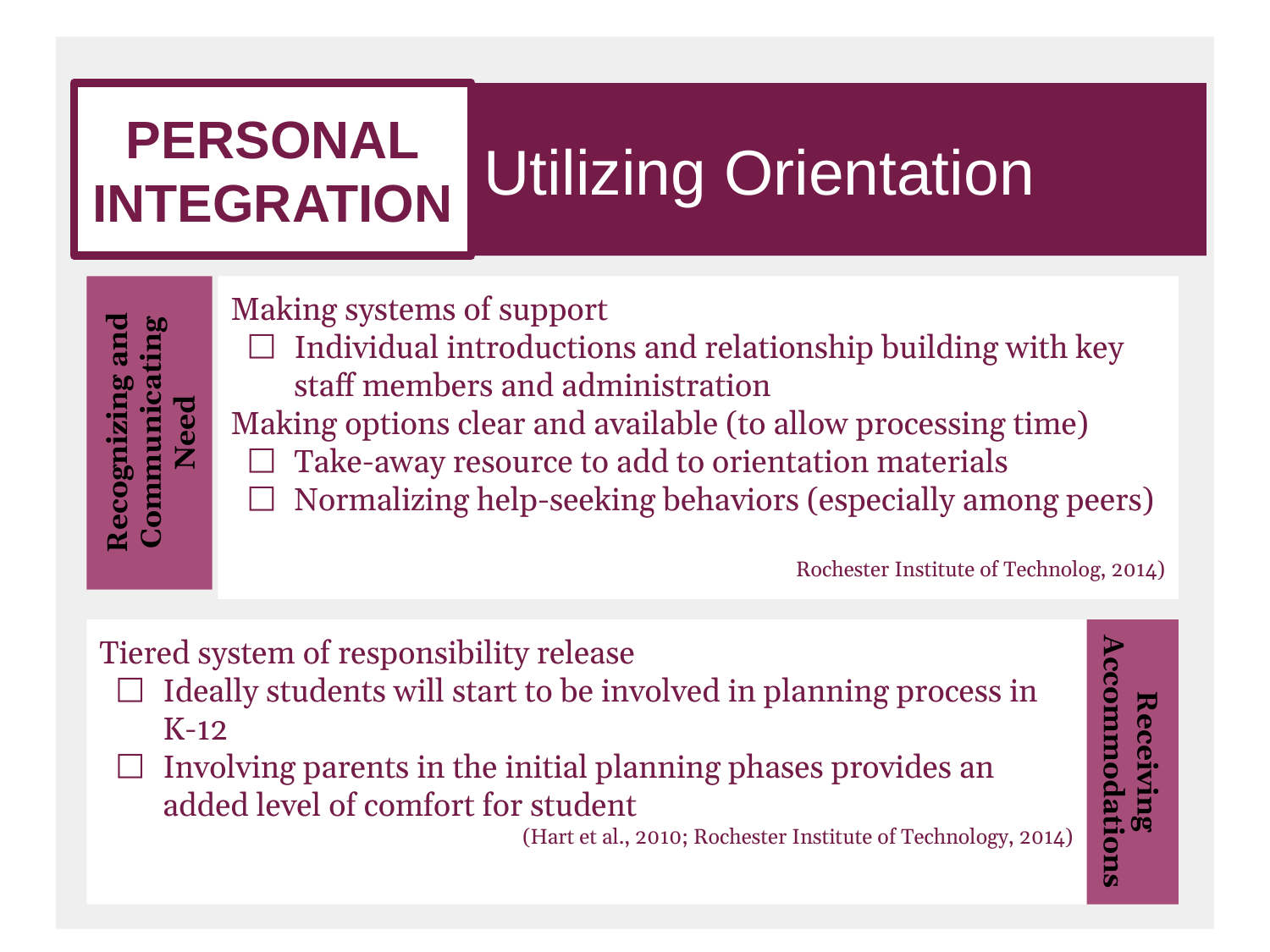

# PERSONAL INTEGRATION
Utilizing Orientation
Making systems of support
Individual introductions and relationship building with key staff members and administration
Making options clear and available (to allow processing time)
Take-away resource to add to orientation materials
Normalizing help-seeking behaviors (especially among peers)
Rochester Institute of Technolog, 2014)
Recognizing and Communicating Need
Tiered system of responsibility release
Ideally students will start to be involved in planning process in K-12
Involving parents in the initial planning phases provides an added level of comfort for student
(Hart et al., 2010; Rochester Institute of Technology, 2014)

Receiving Accommodations